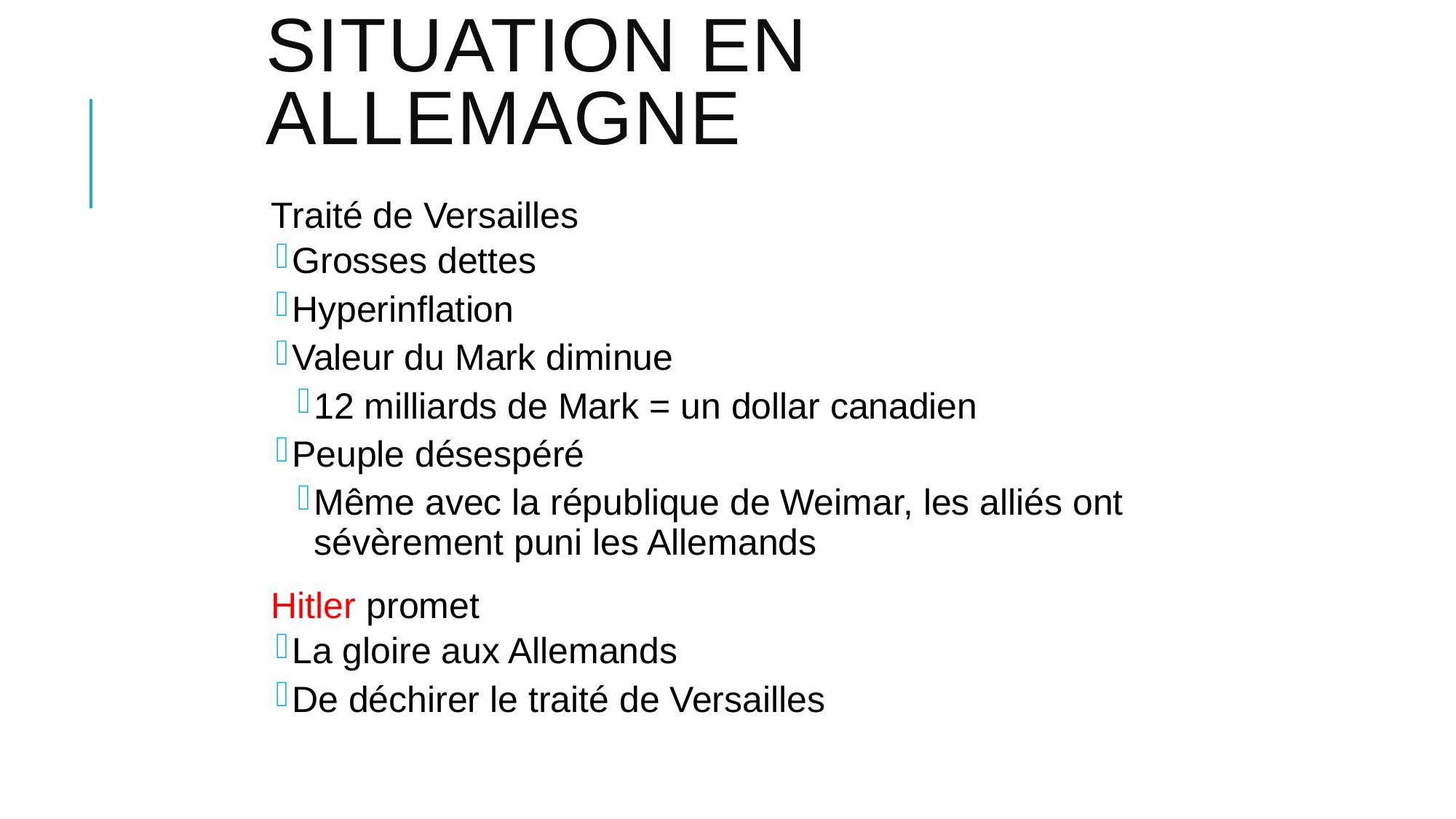

# Situation en Allemagne
Traité de Versailles
Grosses dettes
Hyperinflation
Valeur du Mark diminue
12 milliards de Mark = un dollar canadien
Peuple désespéré
Même avec la république de Weimar, les alliés ont sévèrement puni les Allemands
Hitler promet
La gloire aux Allemands
De déchirer le traité de Versailles